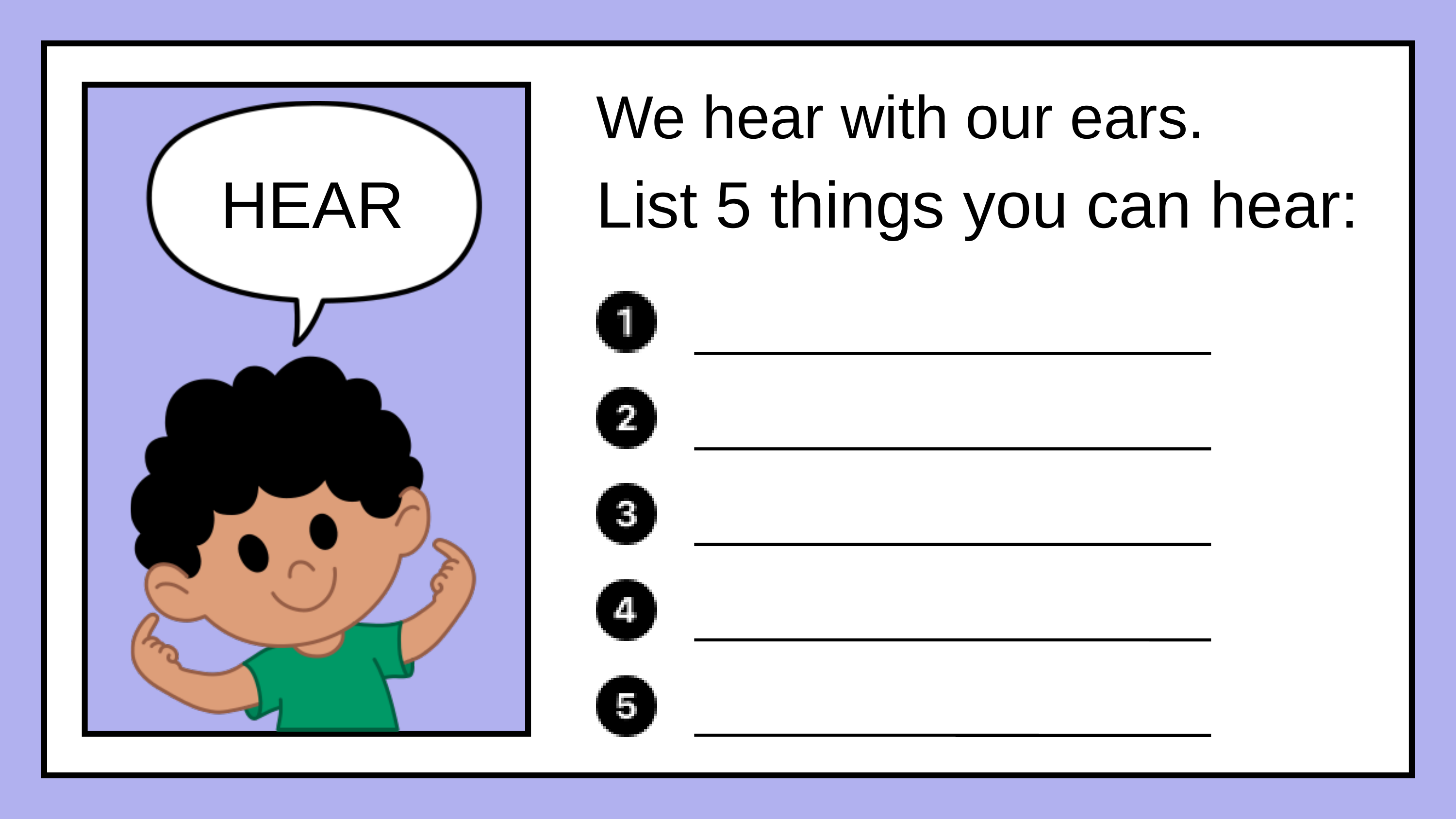

We hear with our ears.

HEAR
List 5 things you can hear: